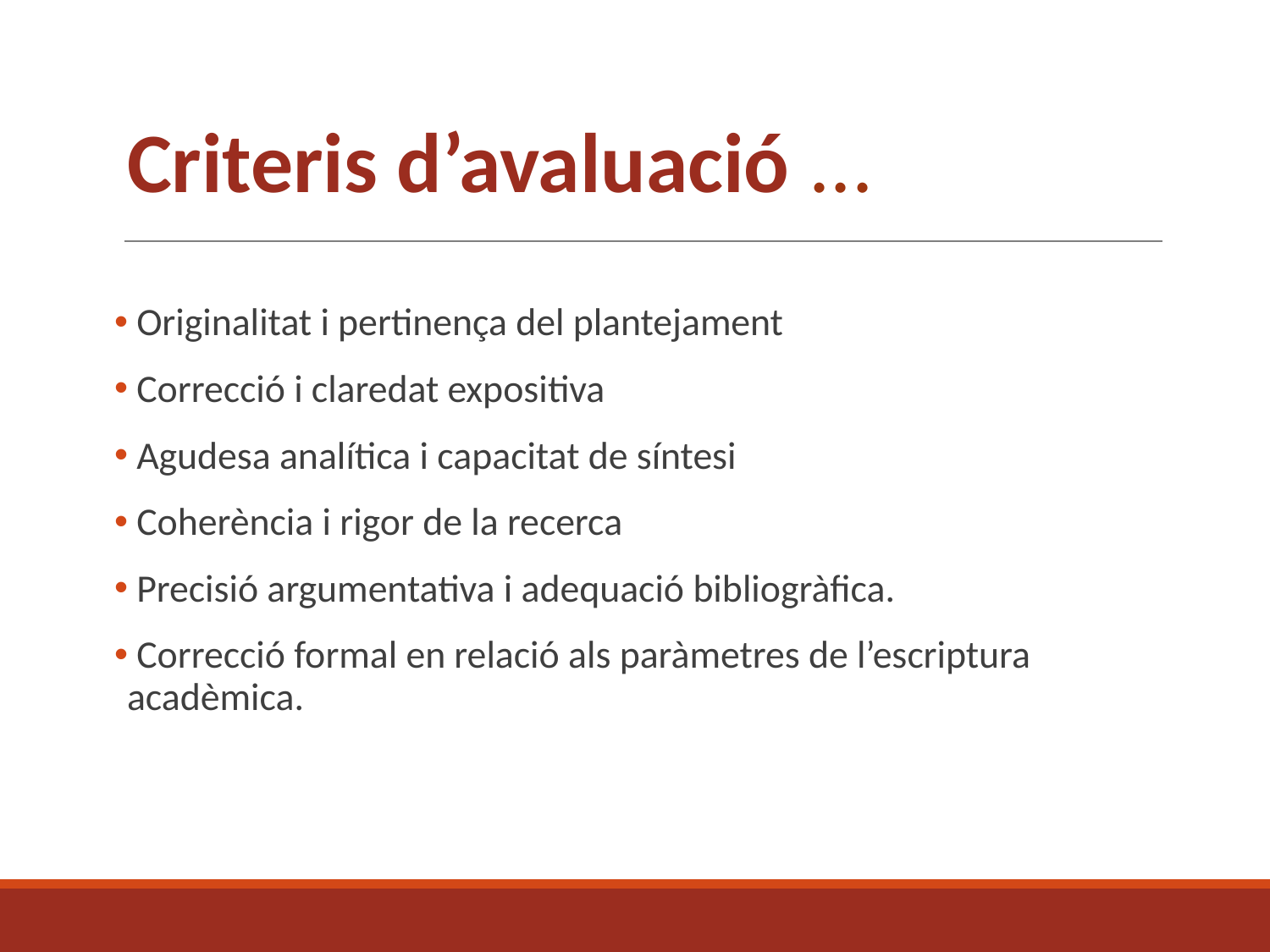

# Criteris d’avaluació ...
 Originalitat i pertinença del plantejament
 Correcció i claredat expositiva
 Agudesa analítica i capacitat de síntesi
 Coherència i rigor de la recerca
 Precisió argumentativa i adequació bibliogràfica.
 Correcció formal en relació als paràmetres de l’escriptura acadèmica.